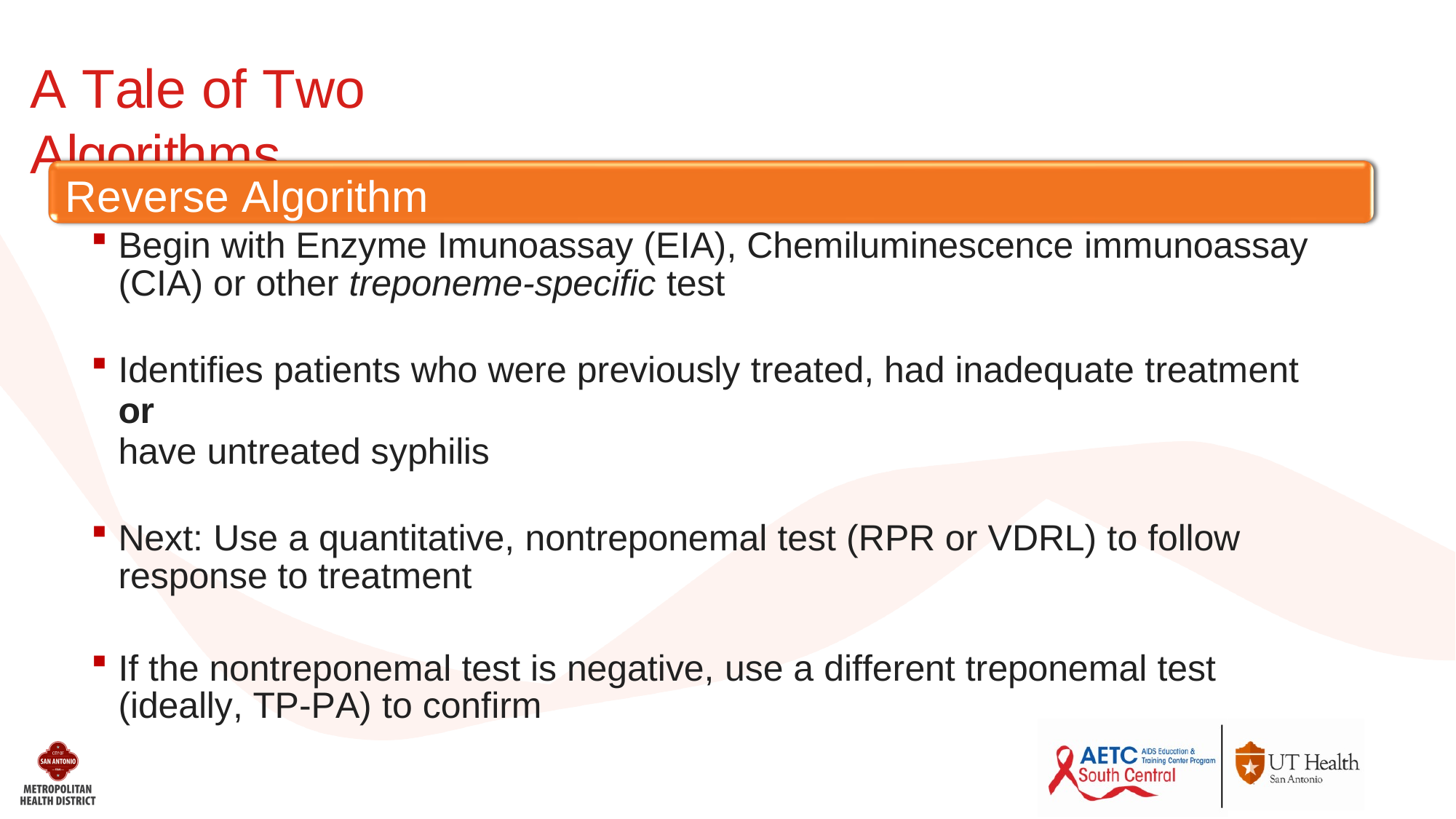

A Tale of Two Algorithms…

Reverse Algorithm
Begin with Enzyme Imunoassay (EIA), Chemiluminescence immunoassay (CIA) or other treponeme-specific test

Identifies patients who were previously treated, had inadequate treatment or
have untreated syphilis

Next: Use a quantitative, nontreponemal test (RPR or VDRL) to follow response to treatment

If the nontreponemal test is negative, use a different treponemal test (ideally, TP-PA) to confirm